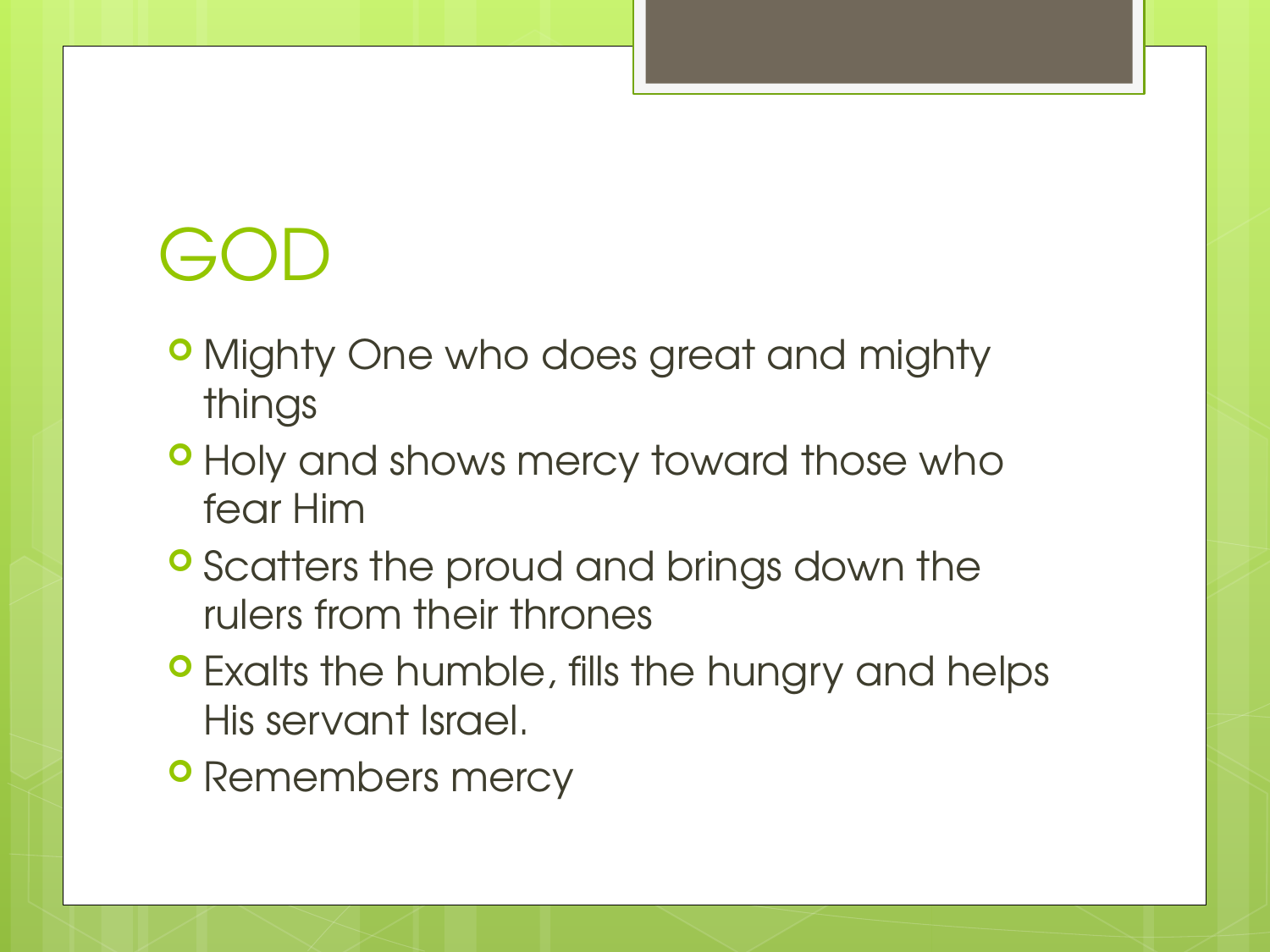

# GOD
Mighty One who does great and mighty things
Holy and shows mercy toward those who fear Him
Scatters the proud and brings down the rulers from their thrones
Exalts the humble, fills the hungry and helps His servant Israel.
Remembers mercy